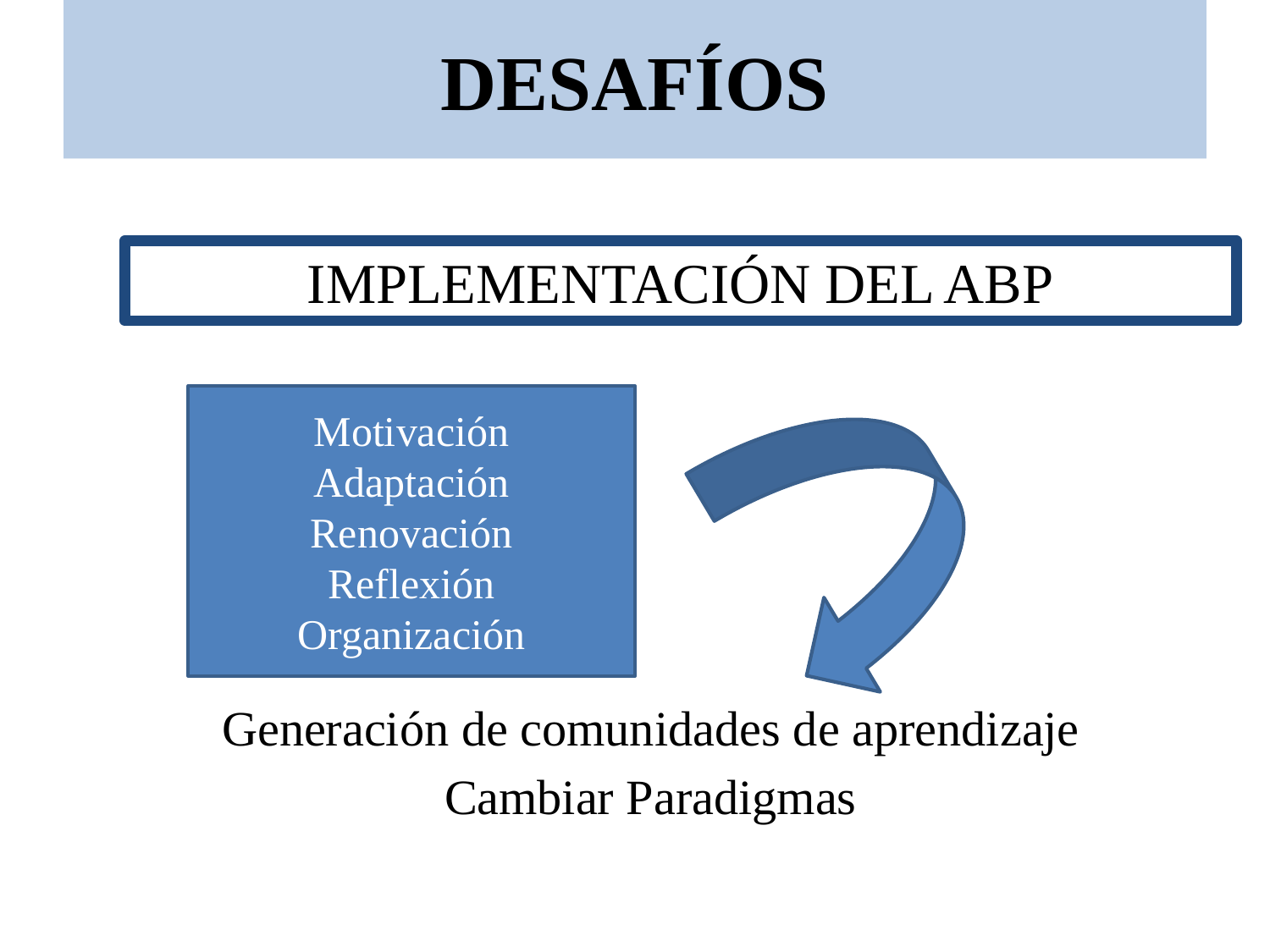

# DESAFÍOS
IMPLEMENTACIÓN DEL ABP

Generación de comunidades de aprendizaje
Cambiar Paradigmas

Motivación
Adaptación
Renovación
Reflexión
Organización

Rol